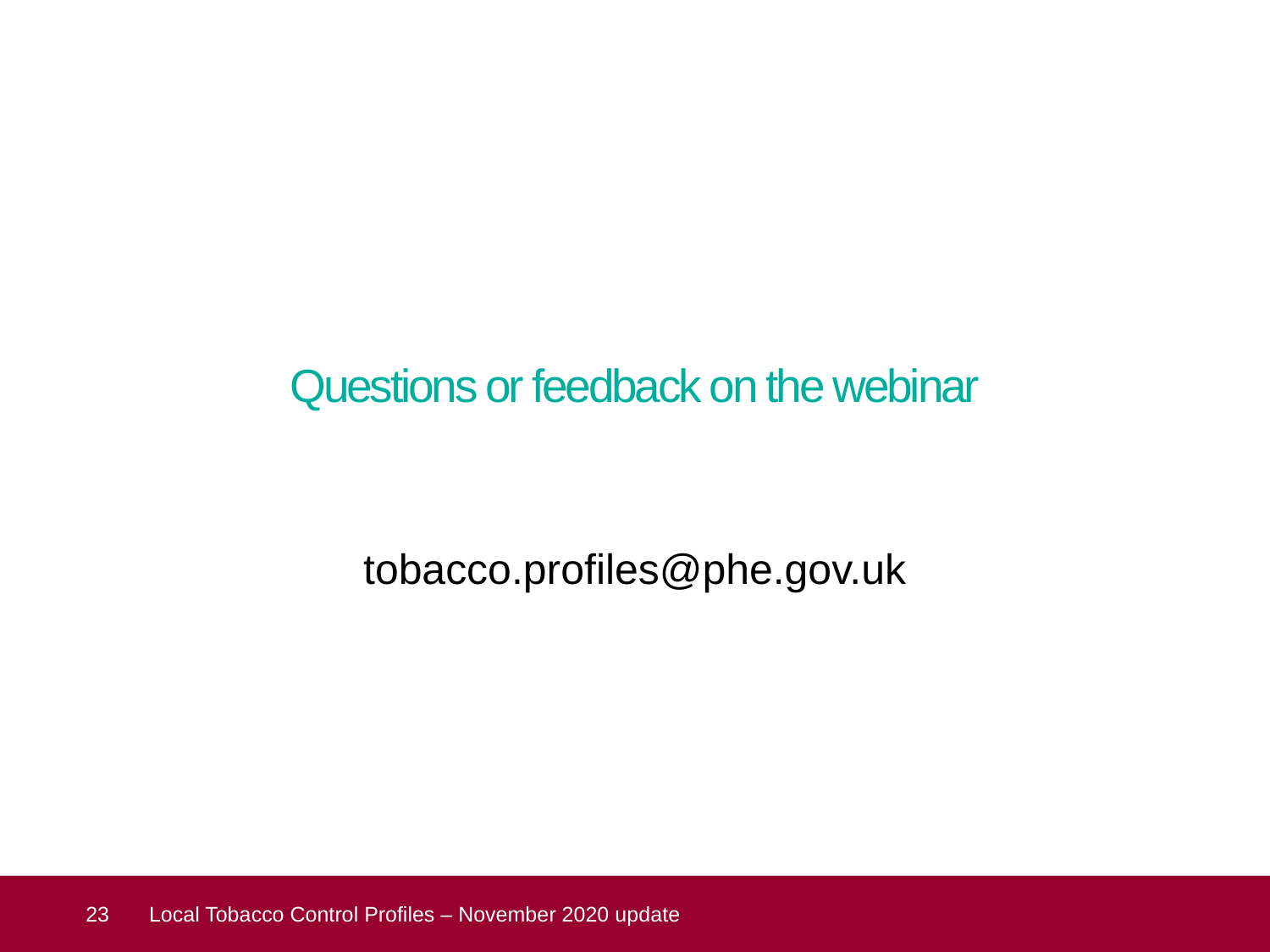

# Questions or feedback on the webinar
tobacco.profiles@phe.gov.uk
  23
Local Tobacco Control Profiles – November 2020 update